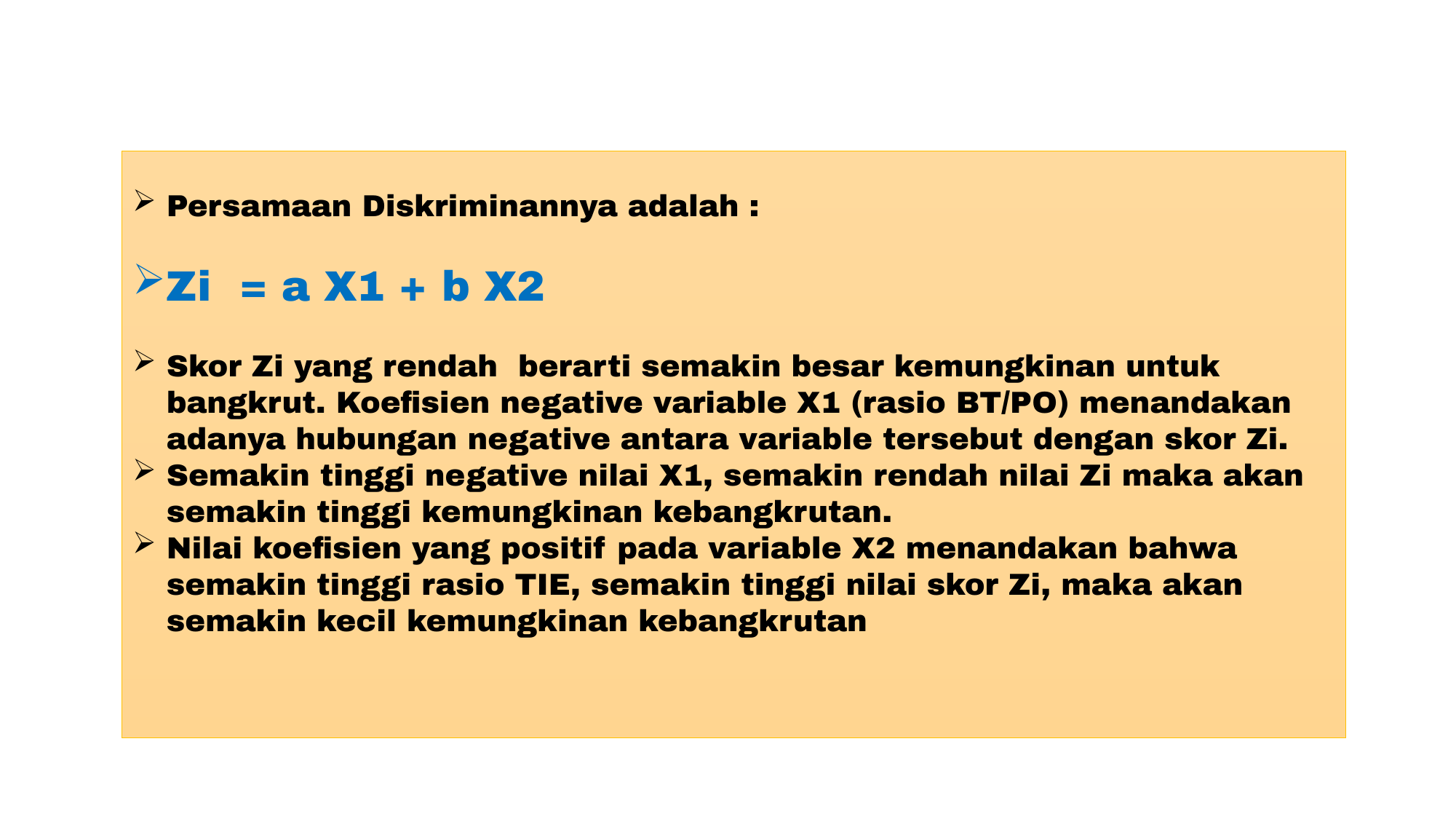

Persamaan Diskriminannya adalah :

Zi  = a X1 + b X2

Skor Zi yang rendah  berarti semakin besar kemungkinan untuk bangkrut. Koefisien negative variable X1 (rasio BT/PO) menandakan adanya hubungan negative antara variable tersebut dengan skor Zi.
Semakin tinggi negative nilai X1, semakin rendah nilai Zi maka akan  semakin tinggi kemungkinan kebangkrutan.
Nilai koefisien yang positif pada variable X2 menandakan bahwa semakin tinggi rasio TIE, semakin tinggi nilai skor Zi, maka akan semakin kecil kemungkinan kebangkrutan